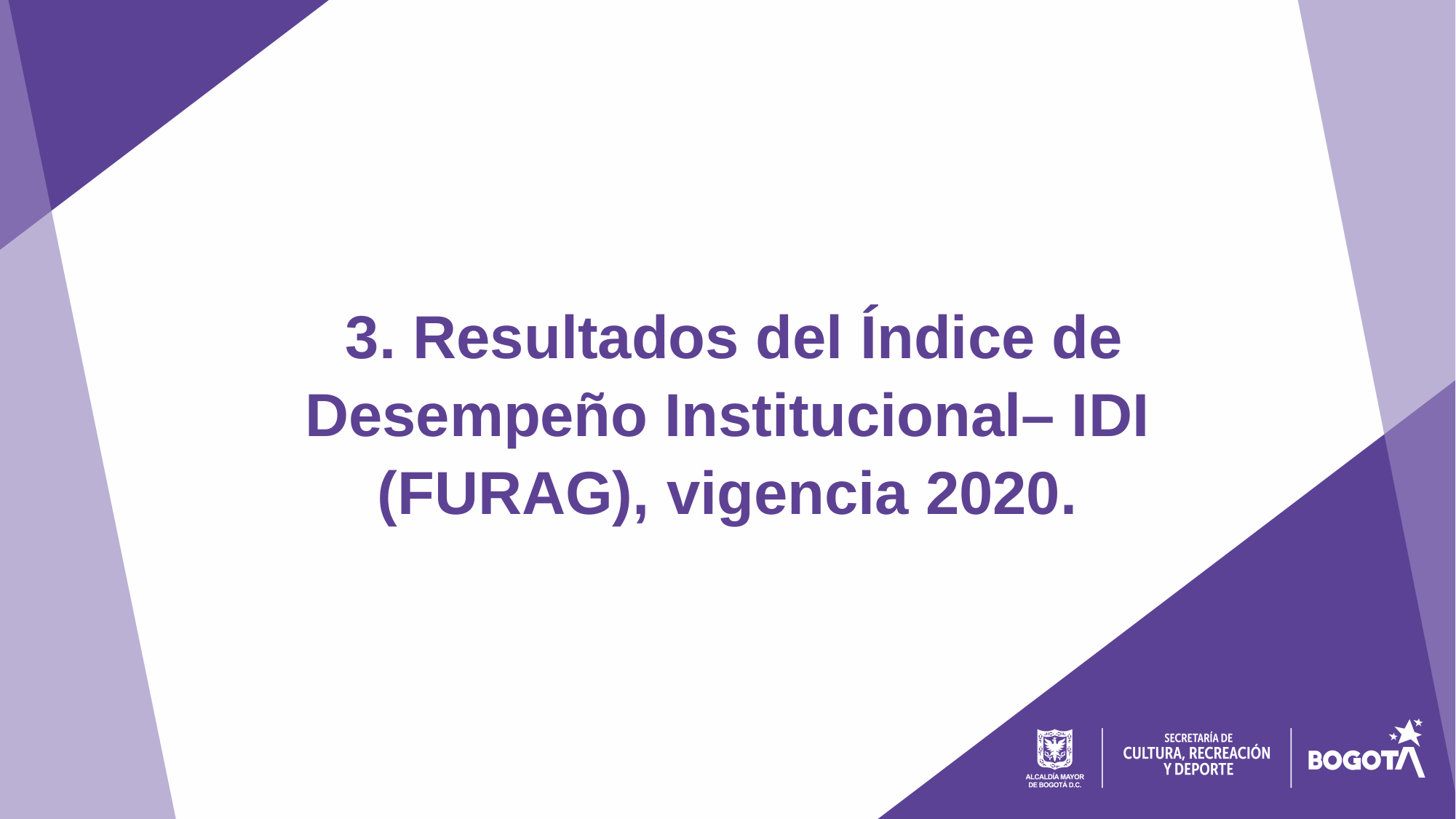

3. Resultados del Índice de Desempeño Institucional– IDI (FURAG), vigencia 2020.